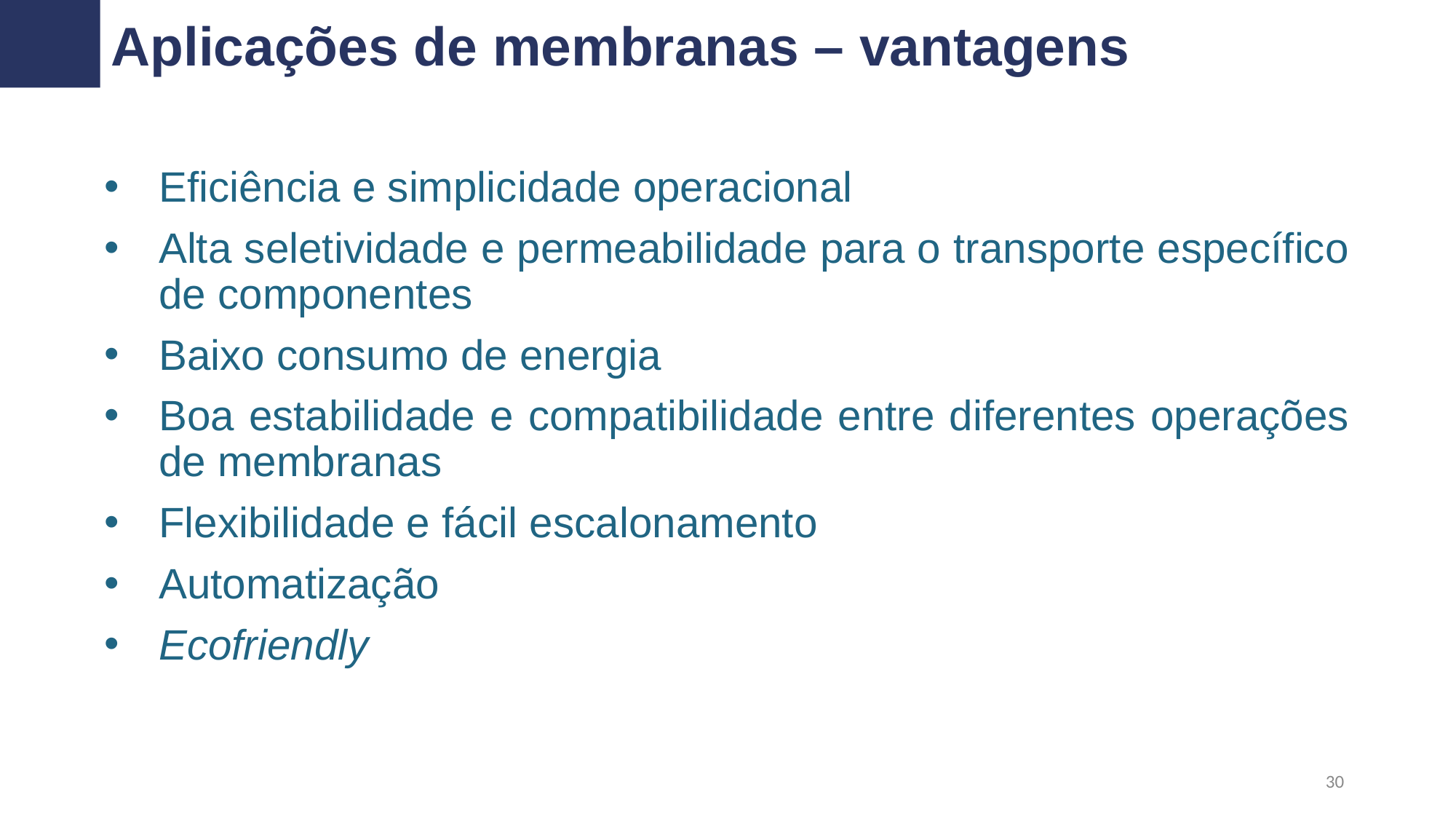

Aplicações de membranas – vantagens
Eficiência e simplicidade operacional
Alta seletividade e permeabilidade para o transporte específico de componentes
Baixo consumo de energia
Boa estabilidade e compatibilidade entre diferentes operações de membranas
Flexibilidade e fácil escalonamento
Automatização
Ecofriendly

30